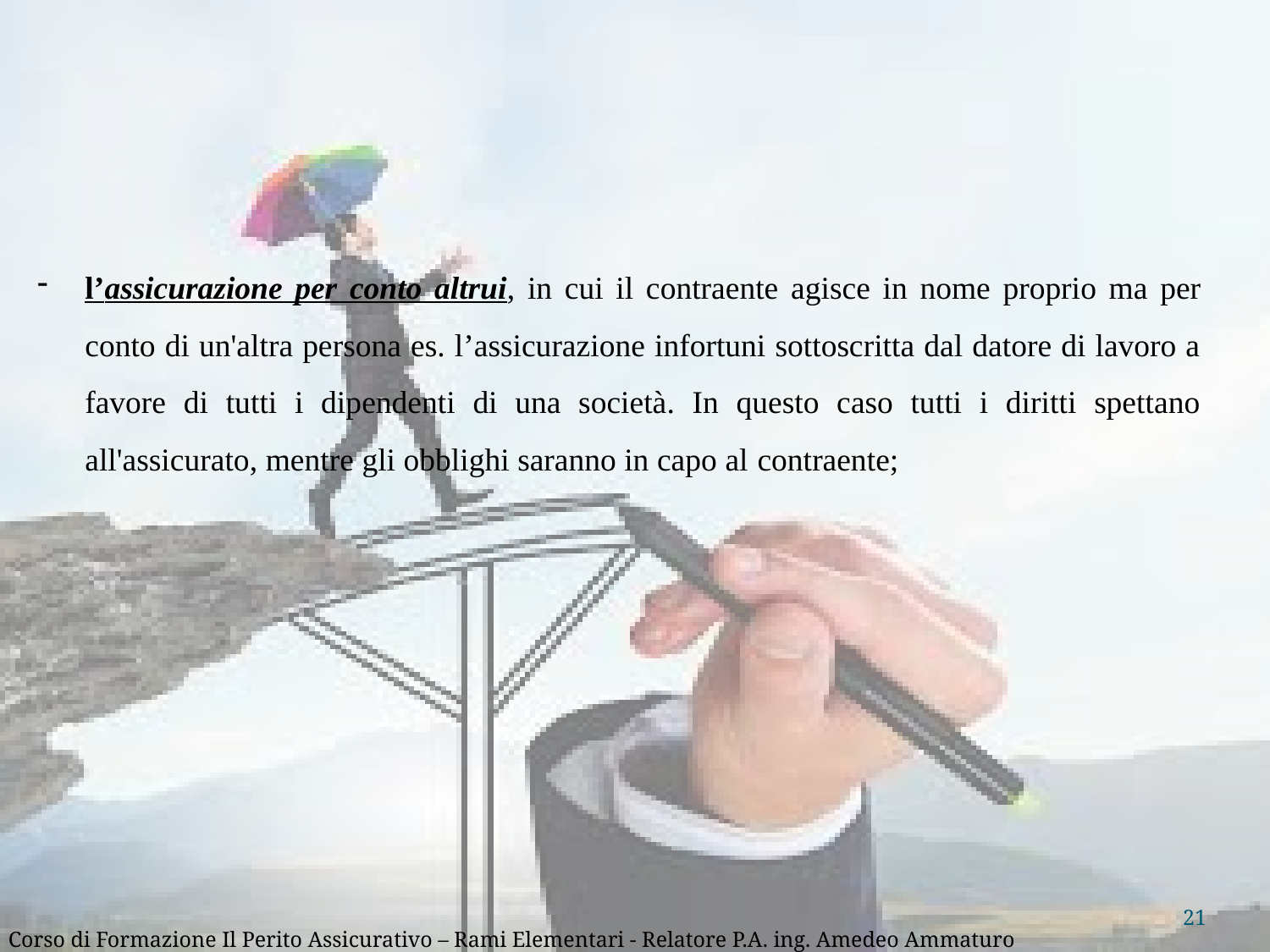

l’assicurazione per conto altrui, in cui il contraente agisce in nome proprio ma per conto di un'altra persona es. l’assicurazione infortuni sottoscritta dal datore di lavoro a favore di tutti i dipendenti di una società. In questo caso tutti i diritti spettano all'assicurato, mentre gli obblighi saranno in capo al contraente;
21
Corso di Formazione Il Perito Assicurativo – Rami Elementari - Relatore P.A. ing. Amedeo Ammaturo